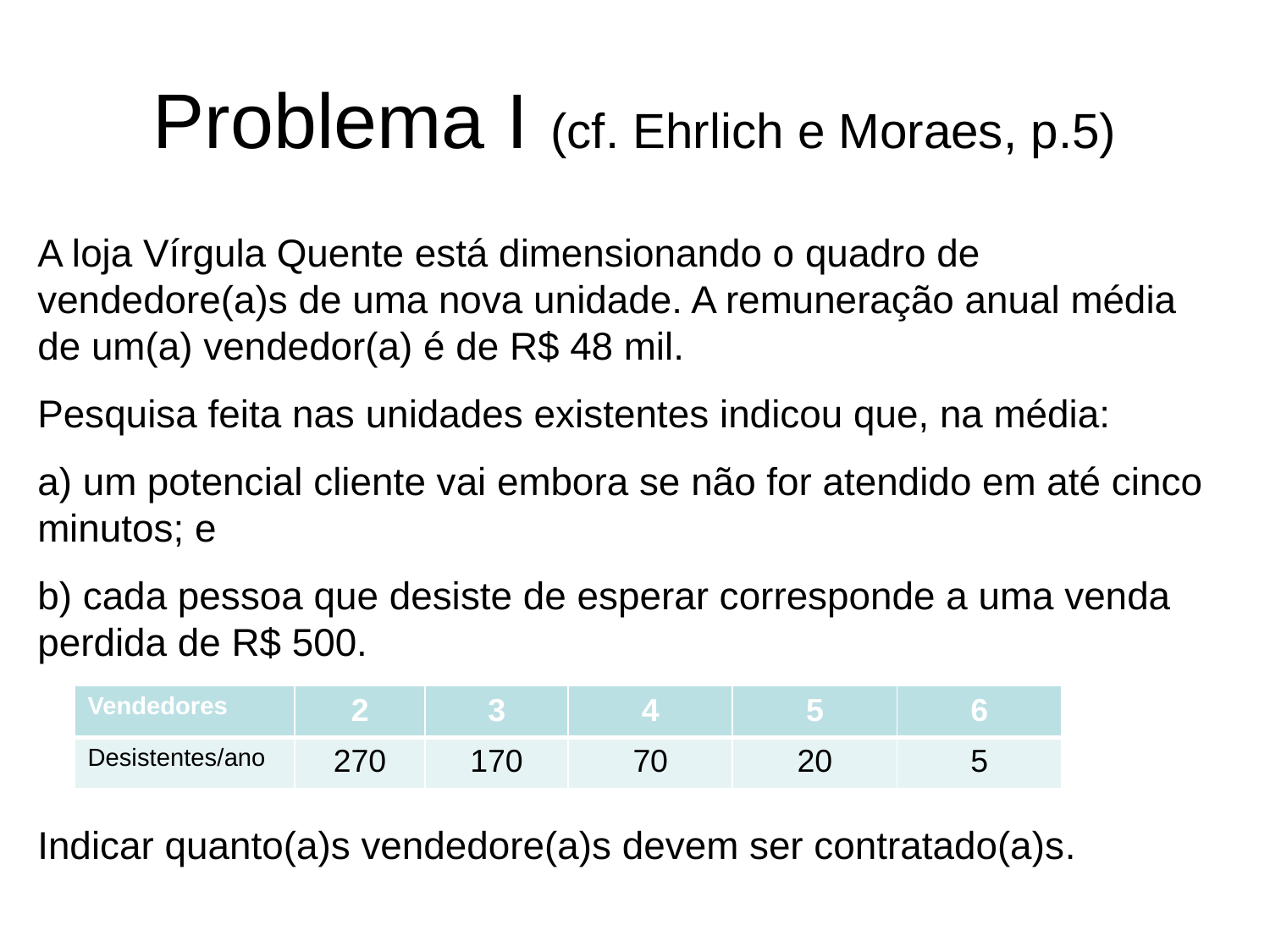

# Problema I (cf. Ehrlich e Moraes, p.5)
A loja Vírgula Quente está dimensionando o quadro de vendedore(a)s de uma nova unidade. A remuneração anual média de um(a) vendedor(a) é de R$ 48 mil.
Pesquisa feita nas unidades existentes indicou que, na média:
a) um potencial cliente vai embora se não for atendido em até cinco minutos; e
b) cada pessoa que desiste de esperar corresponde a uma venda perdida de R$ 500.

Indicar quanto(a)s vendedore(a)s devem ser contratado(a)s.
| Vendedores | 2 | 3 | 4 | 5 | 6 |
| --- | --- | --- | --- | --- | --- |
| Desistentes/ano | 270 | 170 | 70 | 20 | 5 |